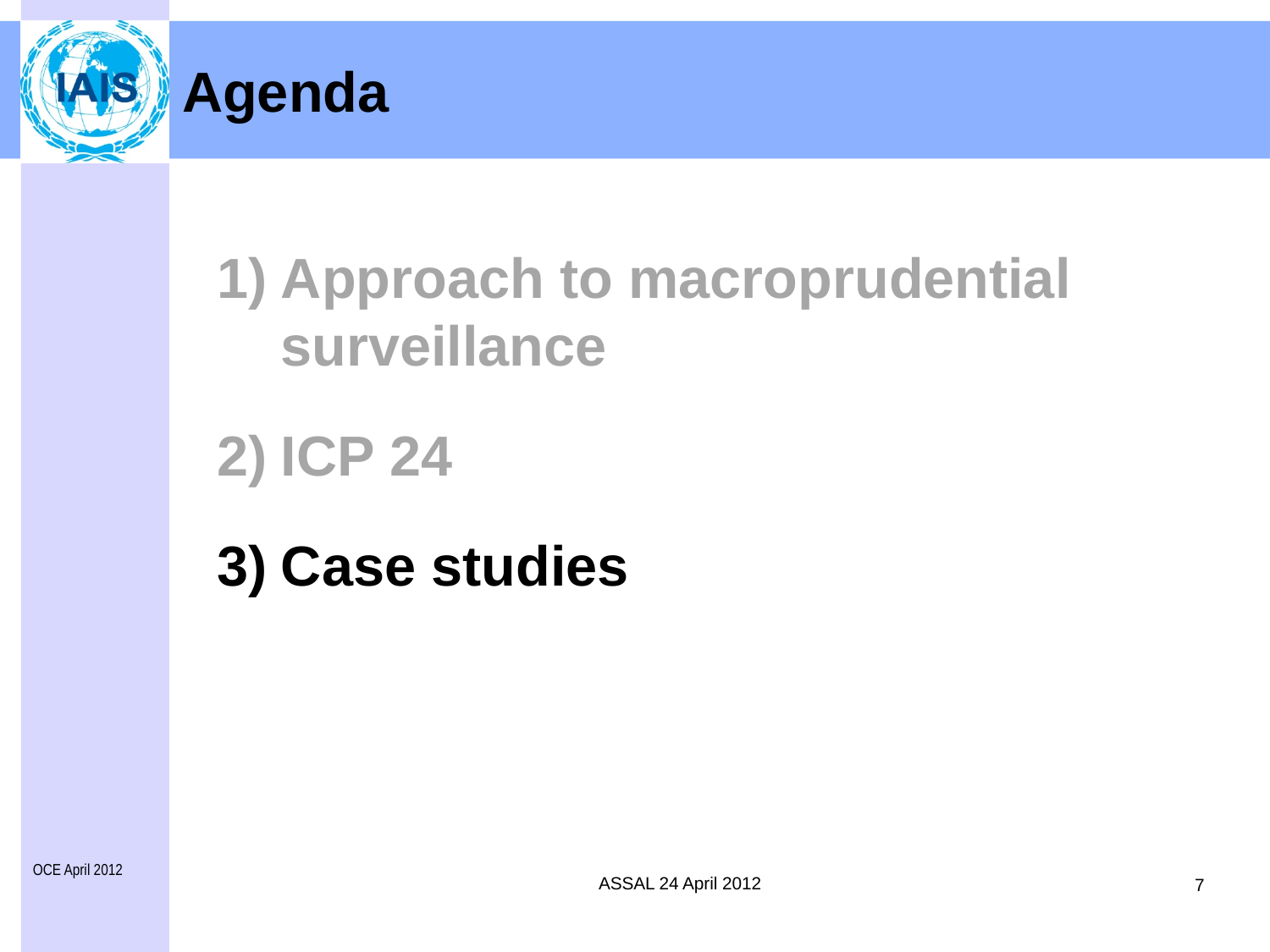

# Agenda
Approach to macroprudential surveillance
ICP 24
Case studies

OCE April 2012
ASSAL 24 April 2012
7